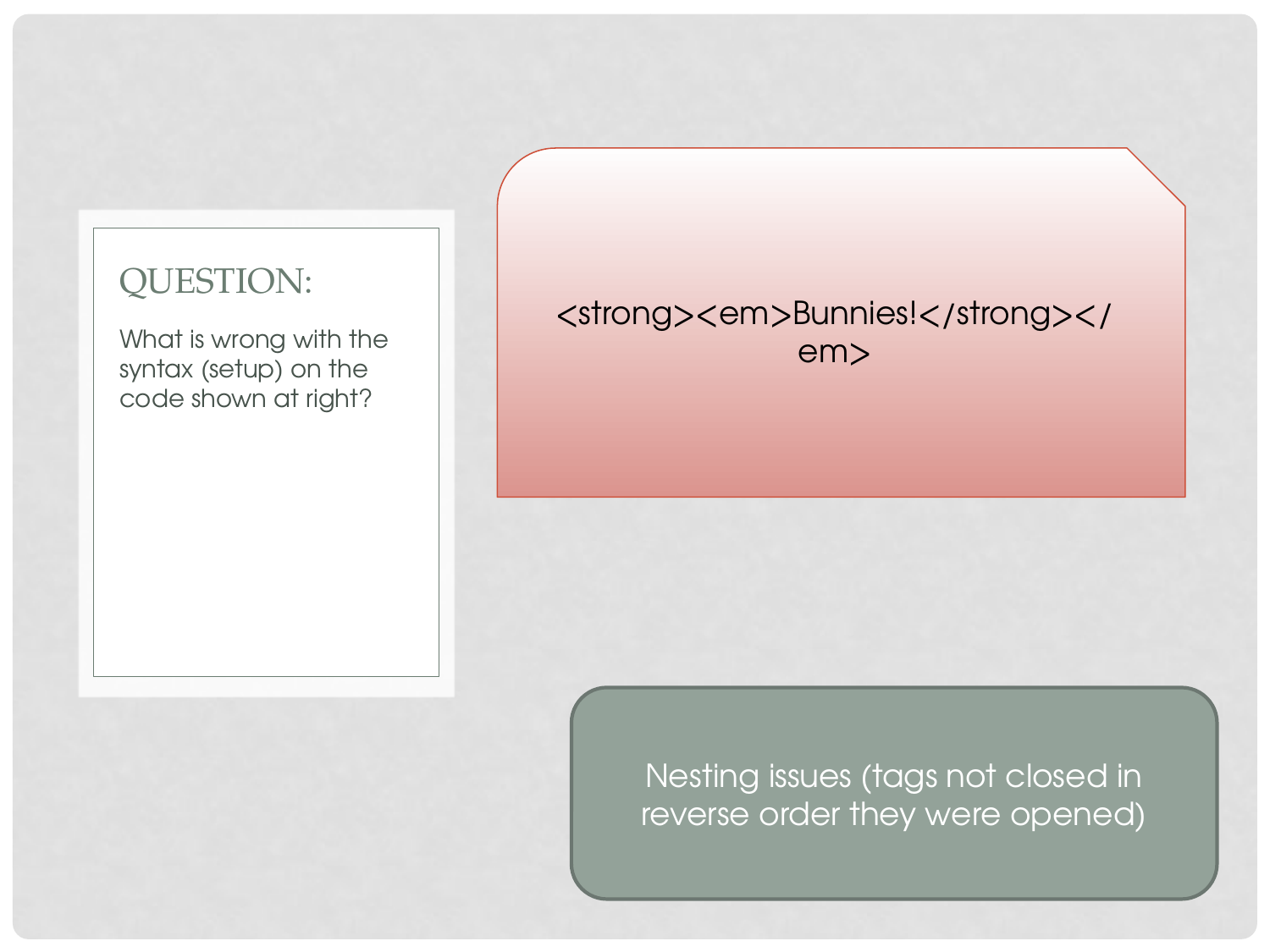

<strong><em>Bunnies!</strong></em>
# Question:
What is wrong with the syntax (setup) on the code shown at right?
Nesting issues (tags not closed in reverse order they were opened)